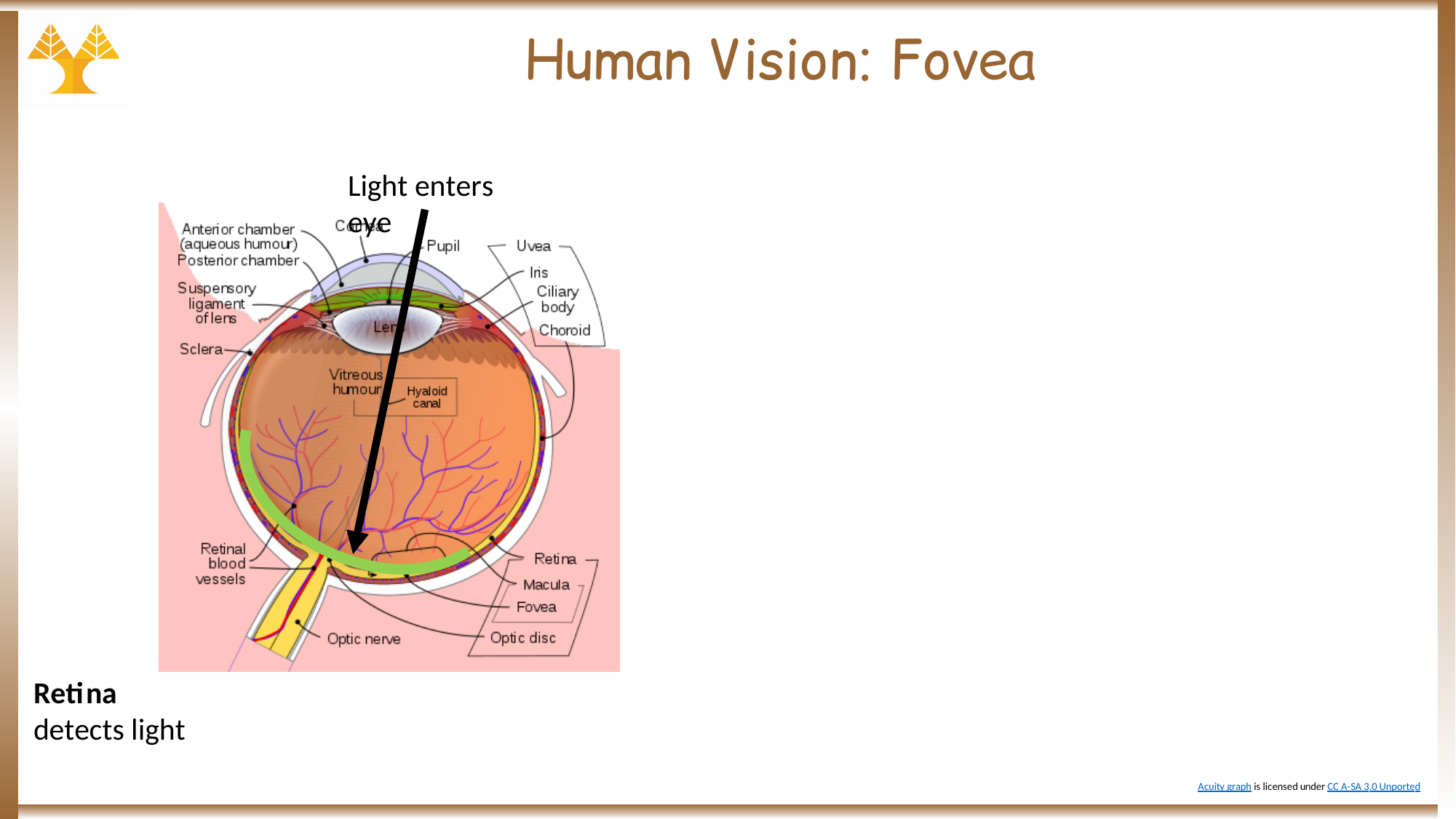

# Human Vision: Fovea
Light enters eye

Retina
detects light
Acuity graph is licensed under CC A-SA 3.0 Unported